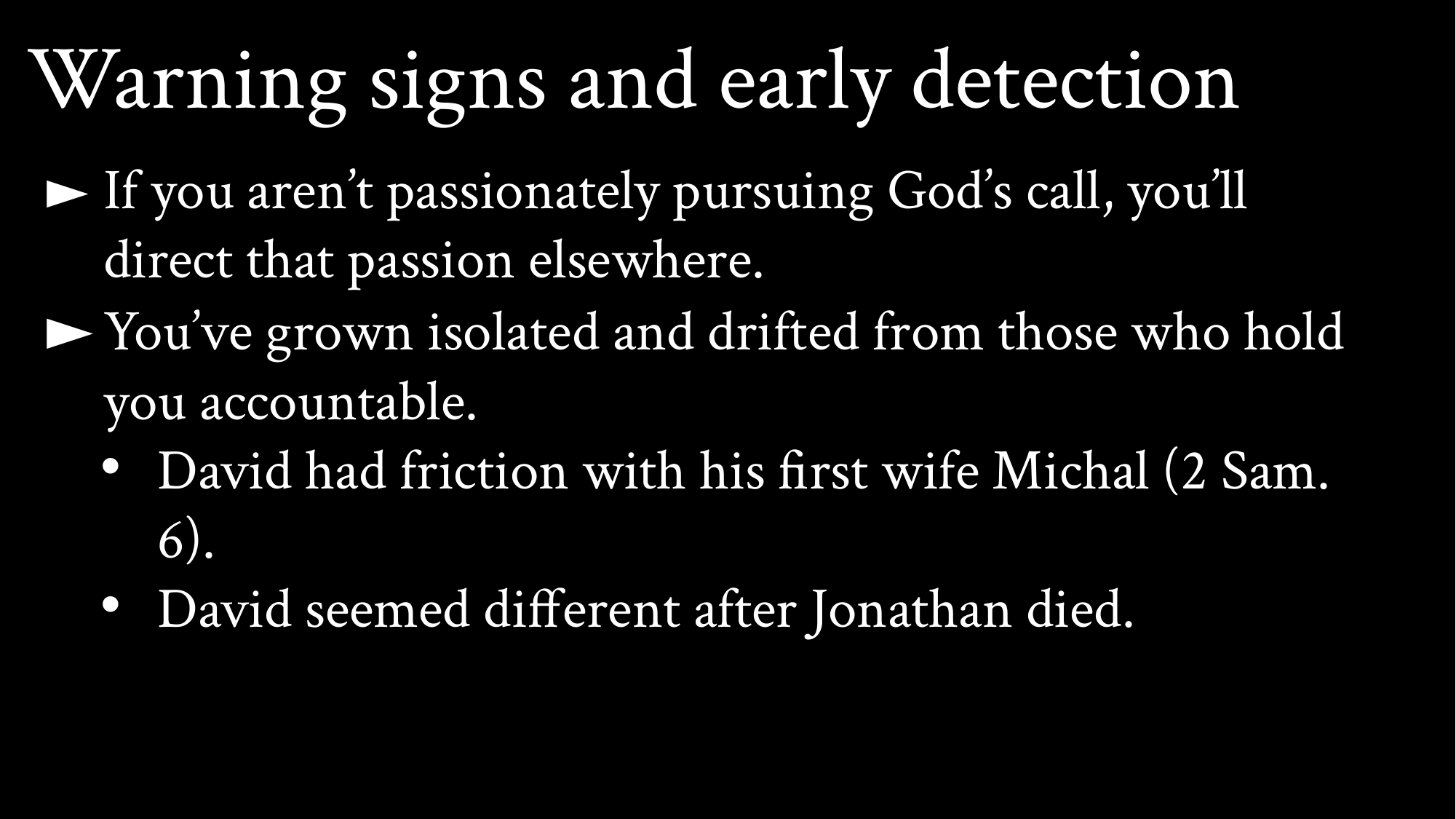

Warning signs and early detection
►	If you aren’t passionately pursuing God’s call, you’ll direct that passion elsewhere.
►	You’ve grown isolated and drifted from those who hold you accountable.
David had friction with his first wife Michal (2 Sam. 6).
David seemed different after Jonathan died.